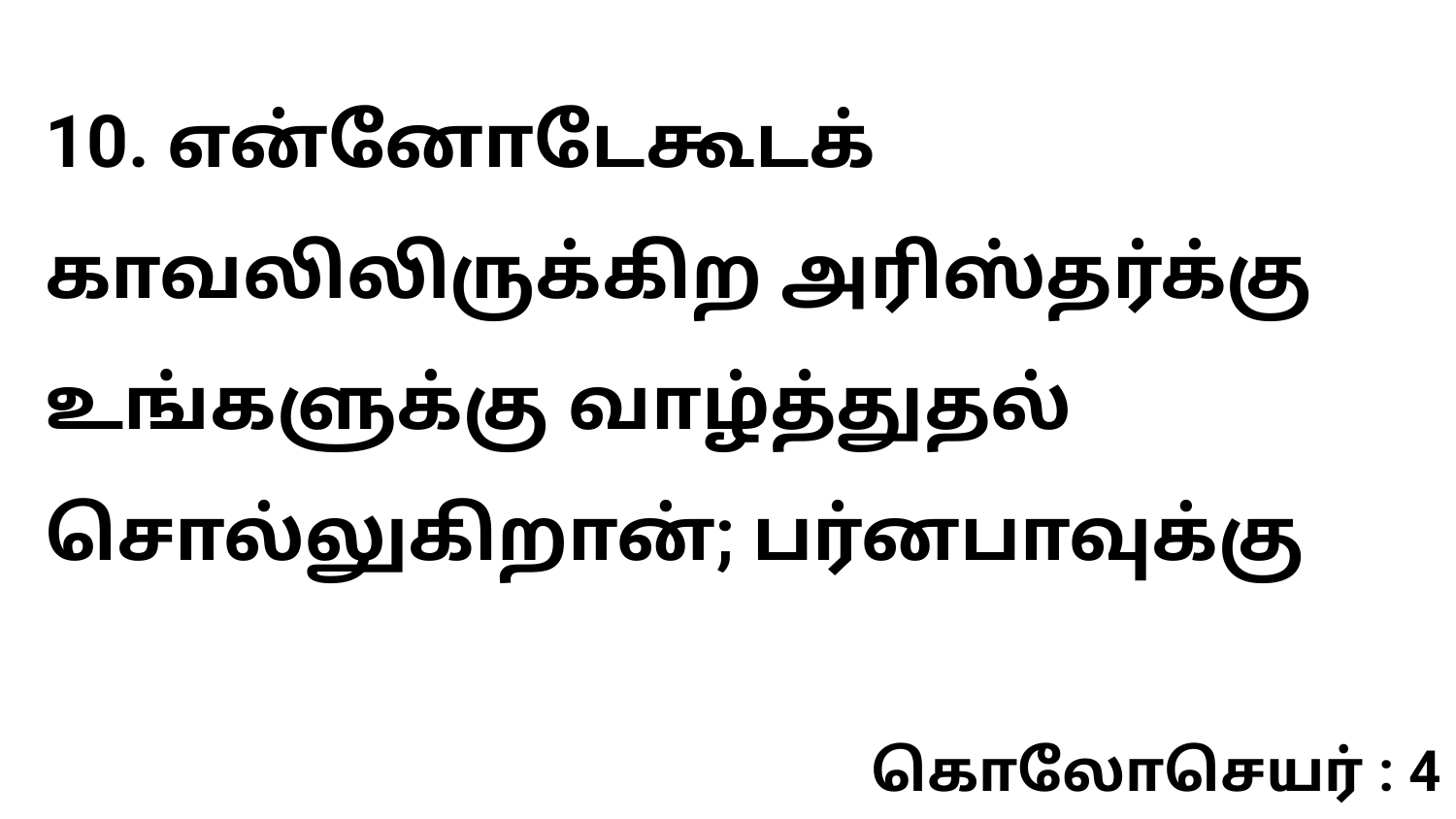

10. என்னோடேகூடக் காவலிலிருக்கிற அரிஸ்தர்க்கு உங்களுக்கு வாழ்த்துதல் சொல்லுகிறான்; பர்னபாவுக்கு
கொலோசெயர் : 4